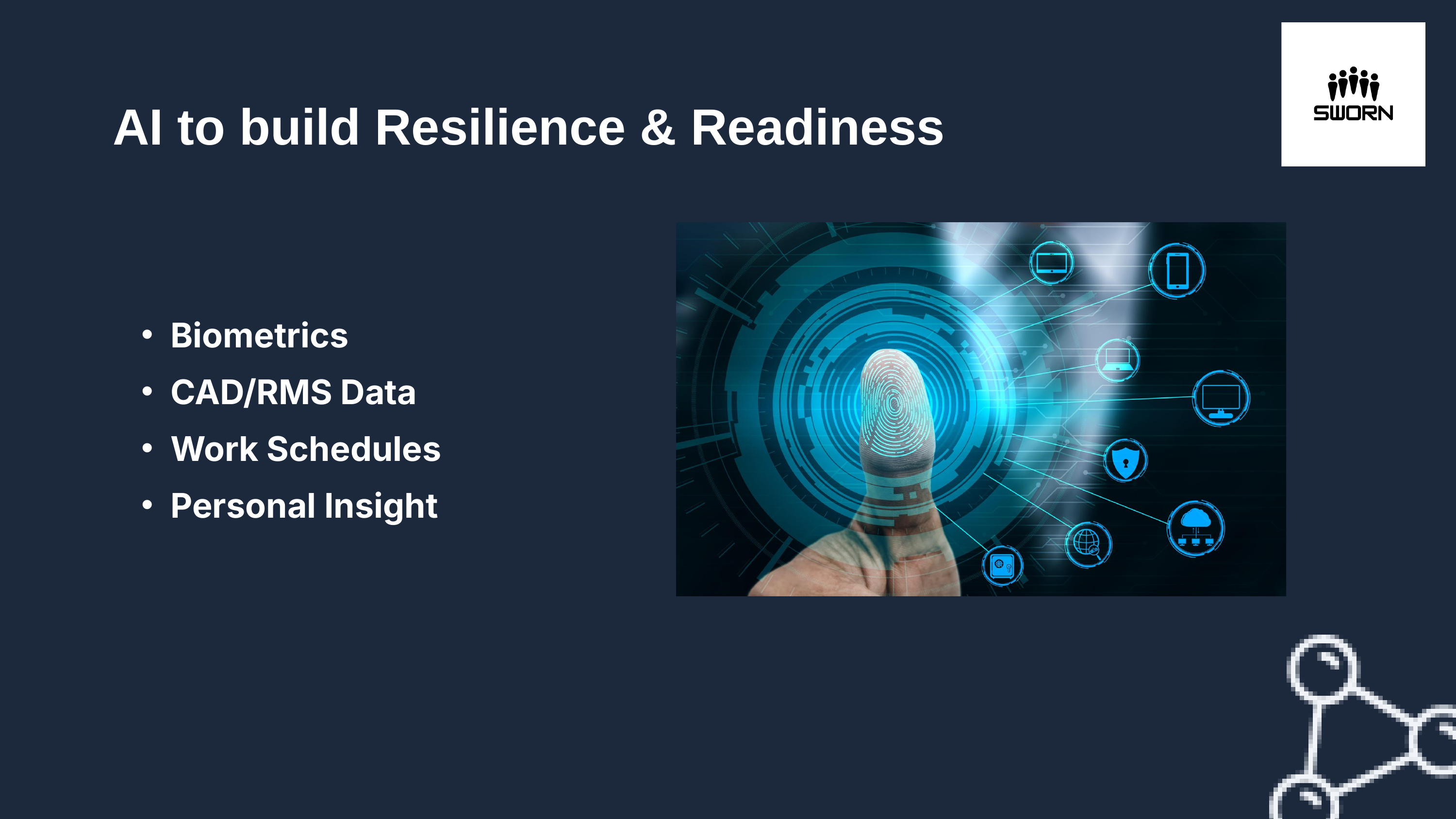

AI to build Resilience & Readiness

Biometrics
CAD/RMS Data
Work Schedules
Personal Insight